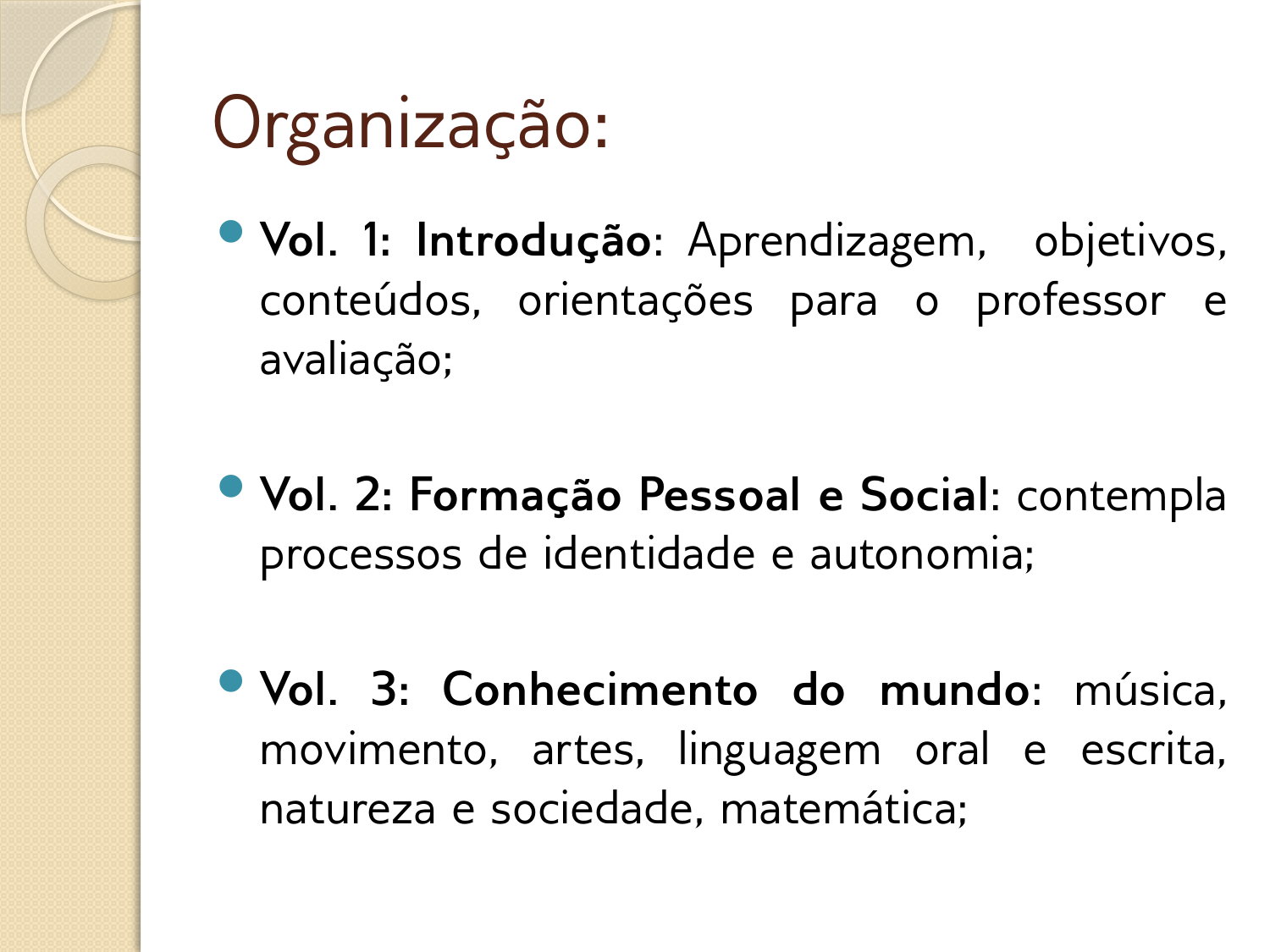

# Organização:
Vol. 1: Introdução: Aprendizagem,  objetivos, conteúdos, orientações para o professor e avaliação;

Vol. 2: Formação Pessoal e Social: contempla processos de identidade e autonomia;

Vol. 3: Conhecimento do mundo: música, movimento, artes, linguagem oral e escrita, natureza e sociedade, matemática;